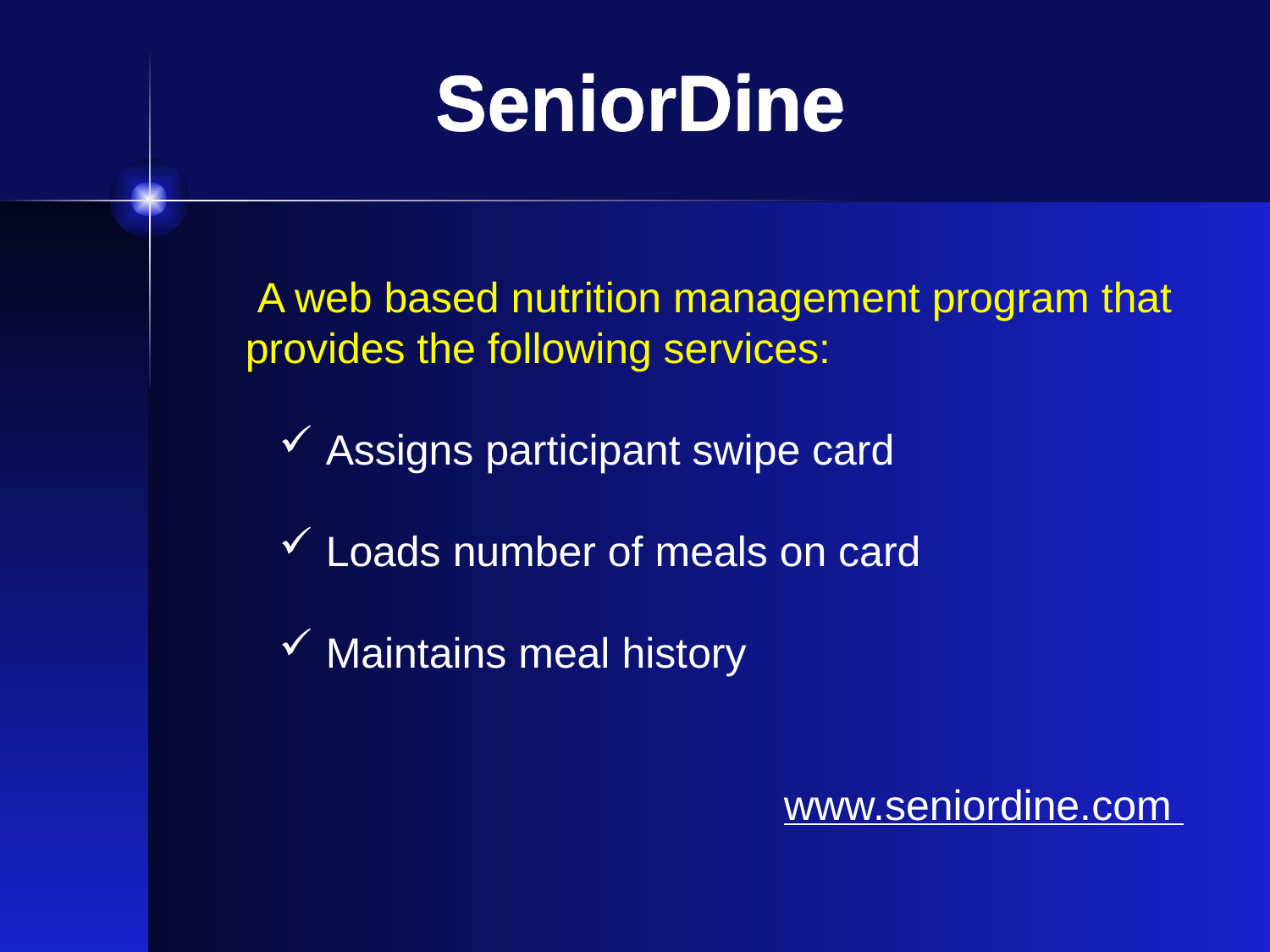

# SeniorDine
 A web based nutrition management program that provides the following services:
 Assigns participant swipe card
 Loads number of meals on card
 Maintains meal history

www.seniordine.com